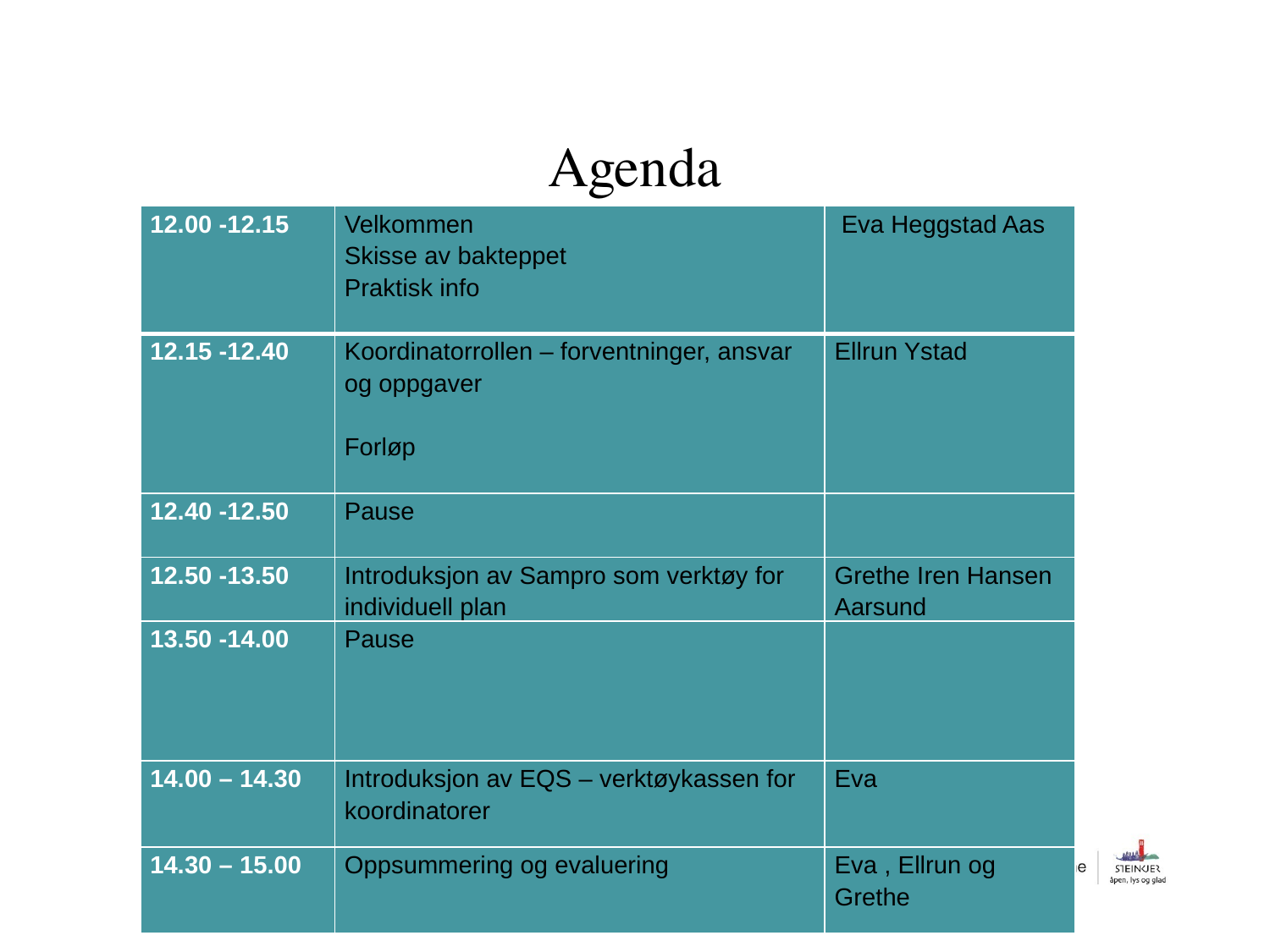

# Agenda
| 12.00 -12.15 | Velkommen Skisse av bakteppet Praktisk info | Eva Heggstad Aas |
| --- | --- | --- |
| 12.15 -12.40 | Koordinatorrollen – forventninger, ansvar og oppgaver Forløp | Ellrun Ystad |
| 12.40 -12.50 | Pause |  |
| 12.50 -13.50 | Introduksjon av Sampro som verktøy for individuell plan | Grethe Iren Hansen Aarsund |
| 13.50 -14.00 | Pause |  |
| 14.00 – 14.30 | Introduksjon av EQS – verktøykassen for koordinatorer | Eva |
| 14.30 – 15.00 | Oppsummering og evaluering | Eva , Ellrun og Grethe |